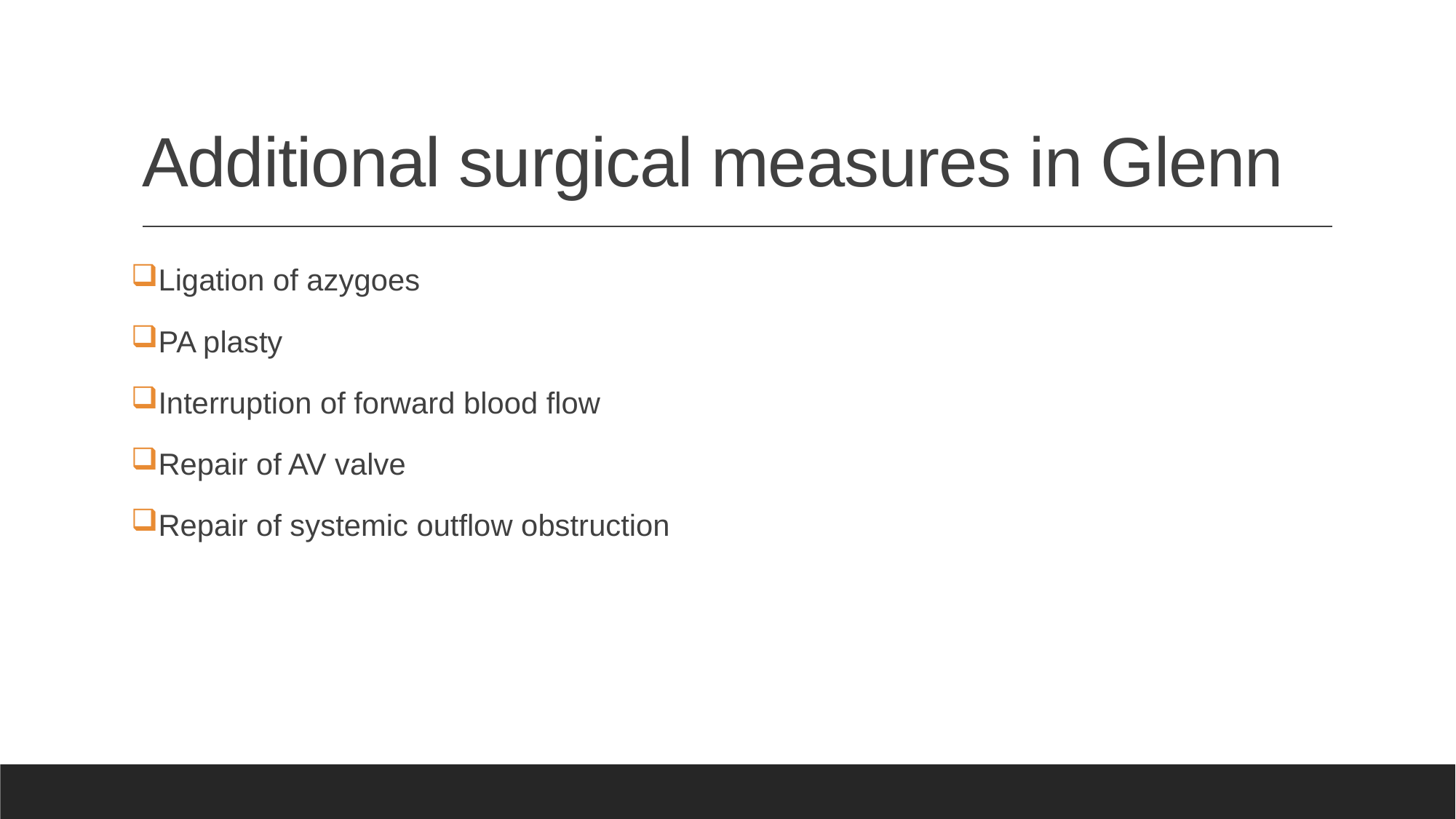

# Additional surgical measures in Glenn
Ligation of azygoes
PA plasty
Interruption of forward blood flow
Repair of AV valve
Repair of systemic outflow obstruction